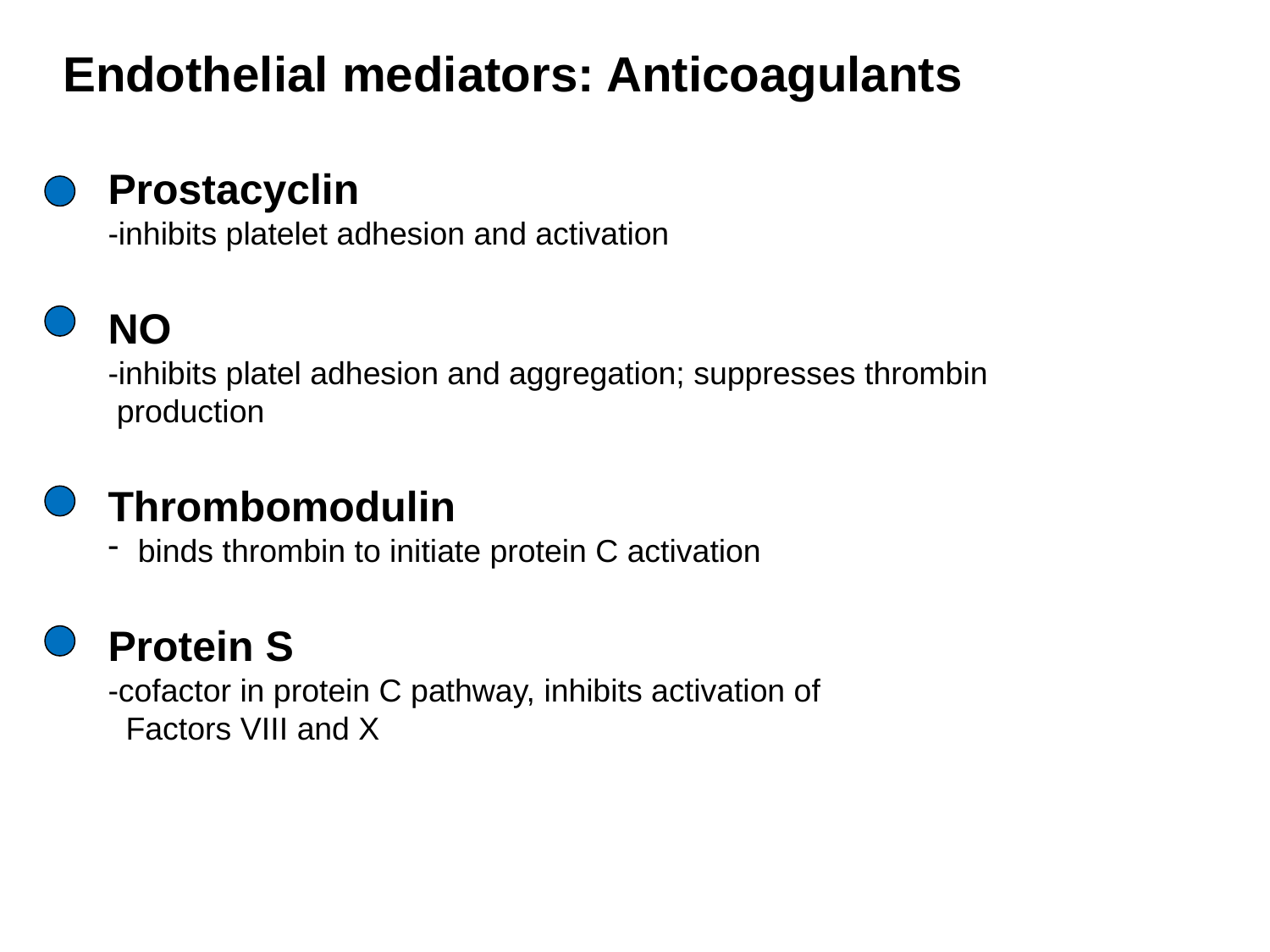

Endothelial mediators: Anticoagulants
Prostacyclin
-inhibits platelet adhesion and activation

NO
-inhibits platel adhesion and aggregation; suppresses thrombin
 production

Thrombomodulin
binds thrombin to initiate protein C activation

Protein S
-cofactor in protein C pathway, inhibits activation of
  Factors VIII and X